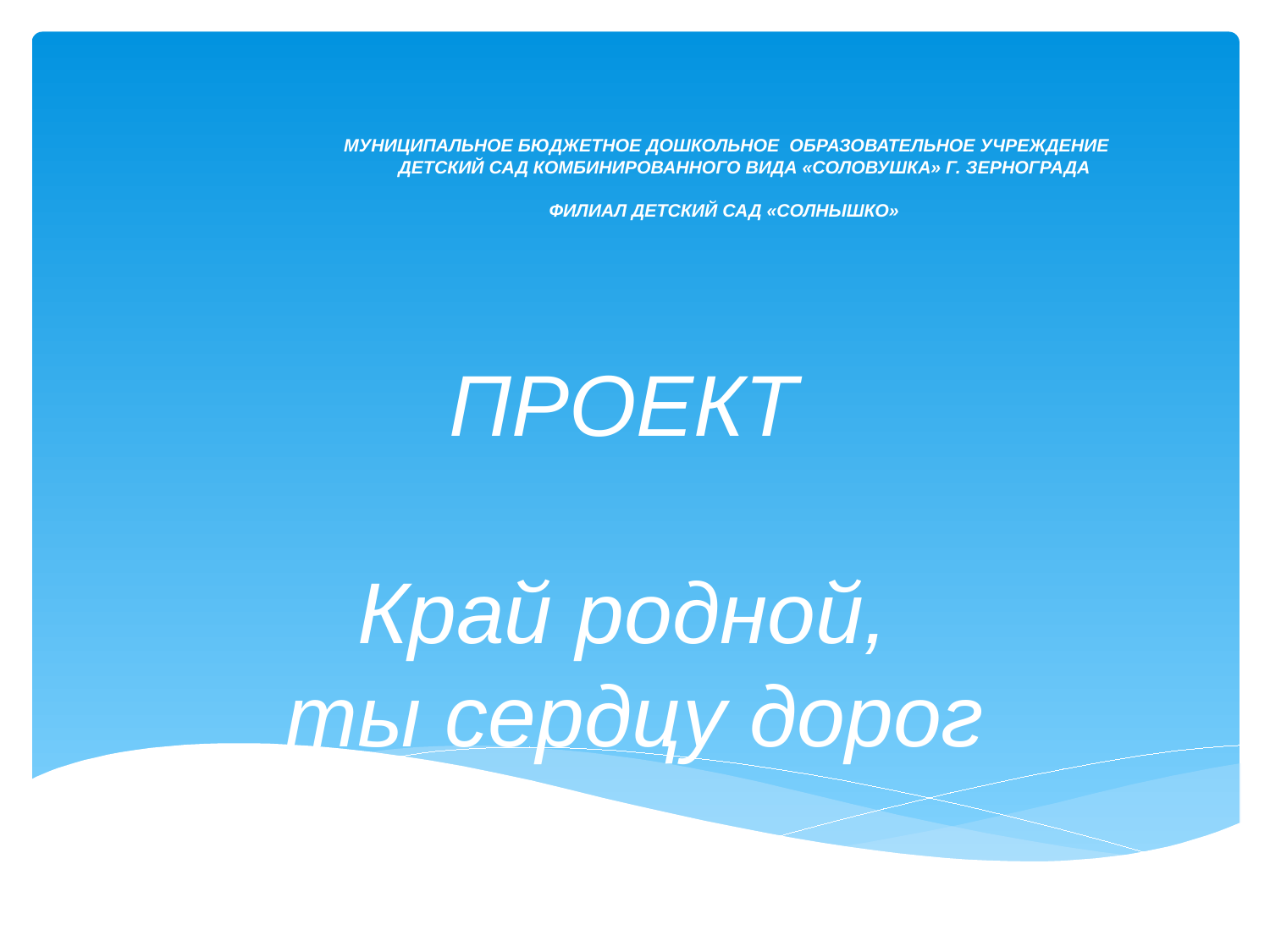

МУНИЦИПАЛЬНОЕ БЮДЖЕТНОЕ ДОШКОЛЬНОЕ  ОБРАЗОВАТЕЛЬНОЕ УЧРЕЖДЕНИЕ
                                           ДЕТСКИЙ САД КОМБИНИРОВАННОГО ВИДА «СОЛОВУШКА» Г. ЗЕРНОГРАДА
                                    ФИЛИАЛ ДЕТСКИЙ САД «СОЛНЫШКО»
ПРОЕКТ
Край родной,
ты сердцу дорог